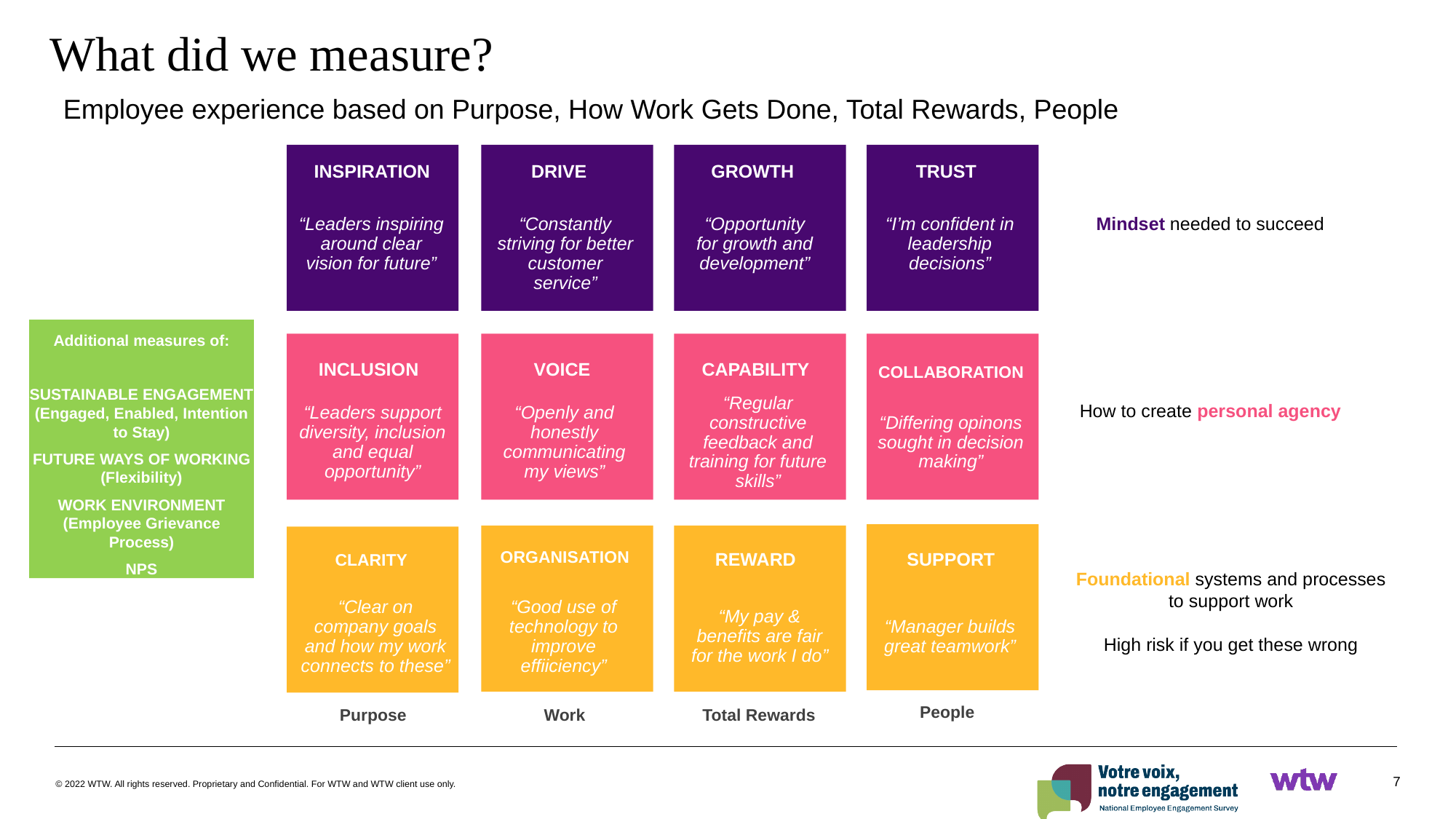

What did we measure?
INSPIRATION
DRIVE
GROWTH
TRUST
Employee experience based on Purpose, How Work Gets Done, Total Rewards, People

“Leaders inspiring around clear vision for future”
“Constantly striving for better customer service”
“Opportunity for growth and development”
“I’m confident in leadership decisions”
Mindset needed to succeed
INCLUSION
VOICE
CAPABILITY
COLLABORATION
Additional measures of:

SUSTAINABLE ENGAGEMENT (Engaged, Enabled, Intention to Stay)
FUTURE WAYS OF WORKING (Flexibility)
WORK ENVIRONMENT (Employee Grievance Process)
NPS

“Leaders support diversity, inclusion and equal opportunity”
“Openly and honestly communicating my views”
“Regular constructive feedback and training for future skills”
“Differing opinons sought in decision making”
How to create personal agency
ORGANISATION
CLARITY
REWARD
SUPPORT

Foundational systems and processes
to support work

High risk if you get these wrong
“Clear on company goals and how my work connects to these”
“Good use of technology to improve effiiciency”
“My pay & benefits are fair for the work I do”
“Manager builds great teamwork”
People
Purpose
Work
Total Rewards
7
© 2022 WTW. All rights reserved. Proprietary and Confidential. For WTW and WTW client use only.